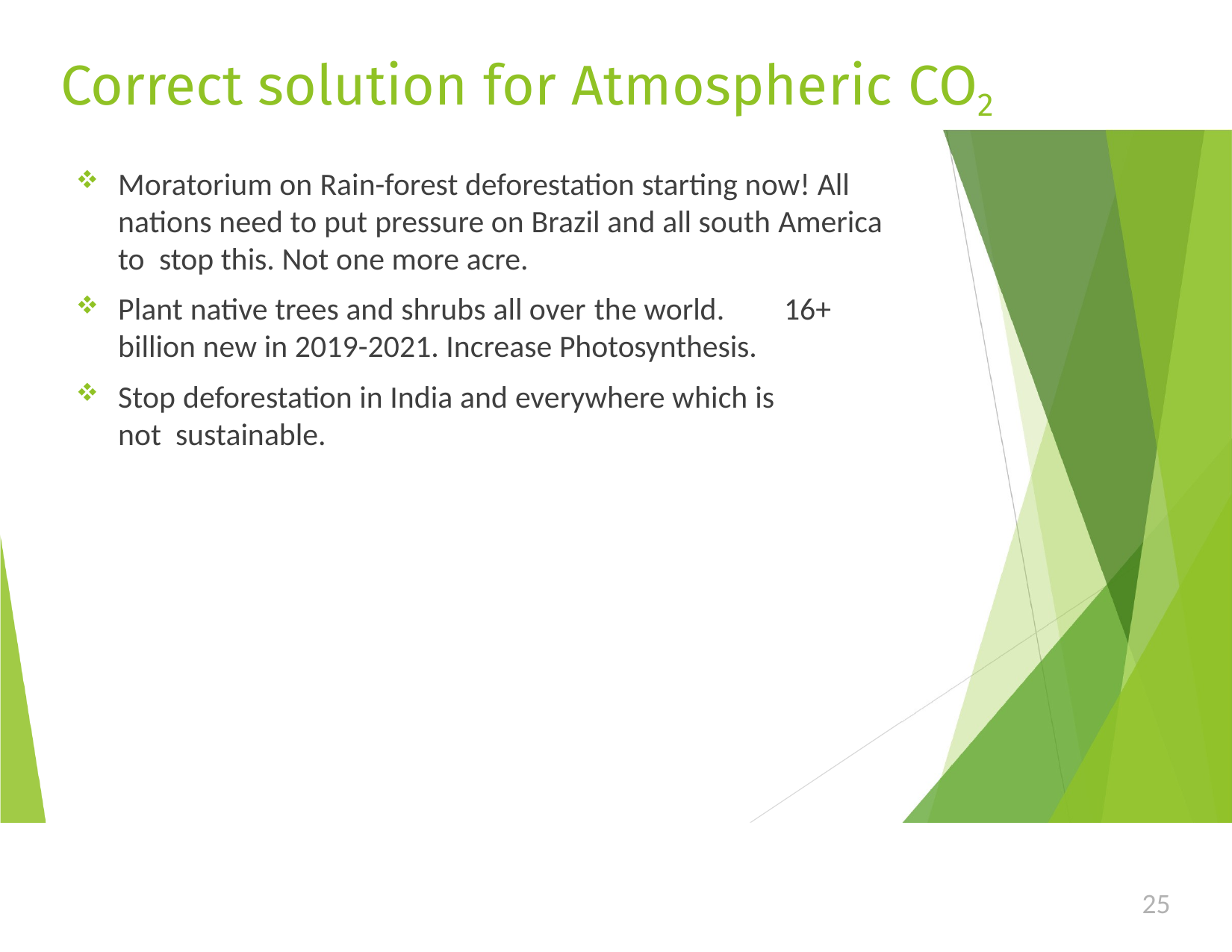

# Correct solution for Atmospheric CO2
Moratorium on Rain-forest deforestation starting now! All  nations need to put pressure on Brazil and all south America to  stop this. Not one more acre.
Plant native trees and shrubs all over the world.	16+ billion new in 2019-2021. Increase Photosynthesis.
Stop deforestation in India and everywhere which is not  sustainable.
25